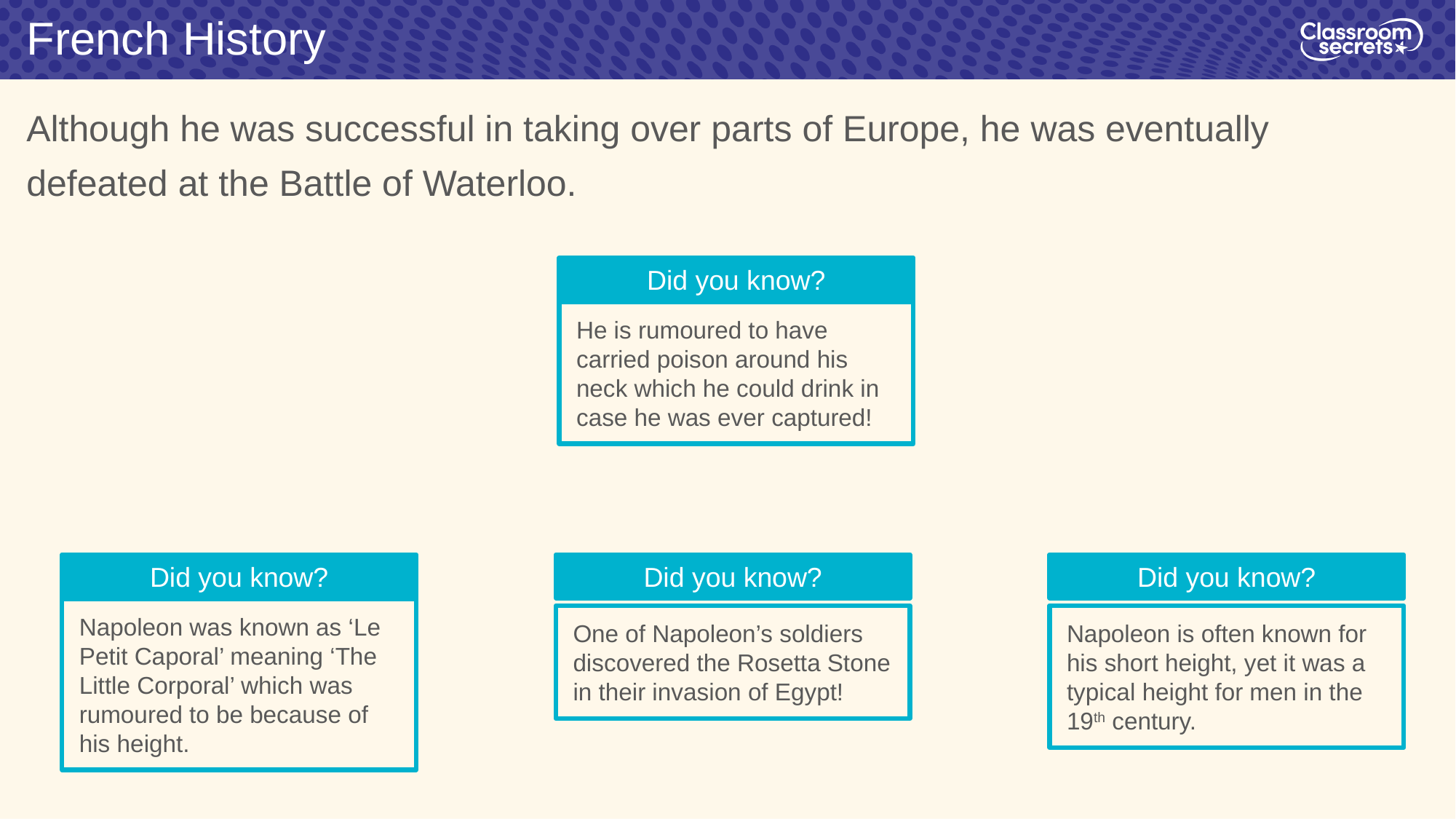

French History
Although he was successful in taking over parts of Europe, he was eventually defeated at the Battle of Waterloo.
Did you know?
He is rumoured to have carried poison around his neck which he could drink in case he was ever captured!
Did you know?
Did you know?
Did you know?
Napoleon was known as ‘Le Petit Caporal’ meaning ‘The Little Corporal’ which was rumoured to be because of his height.
One of Napoleon’s soldiers discovered the Rosetta Stone in their invasion of Egypt!
Napoleon is often known for his short height, yet it was a typical height for men in the 19th century.